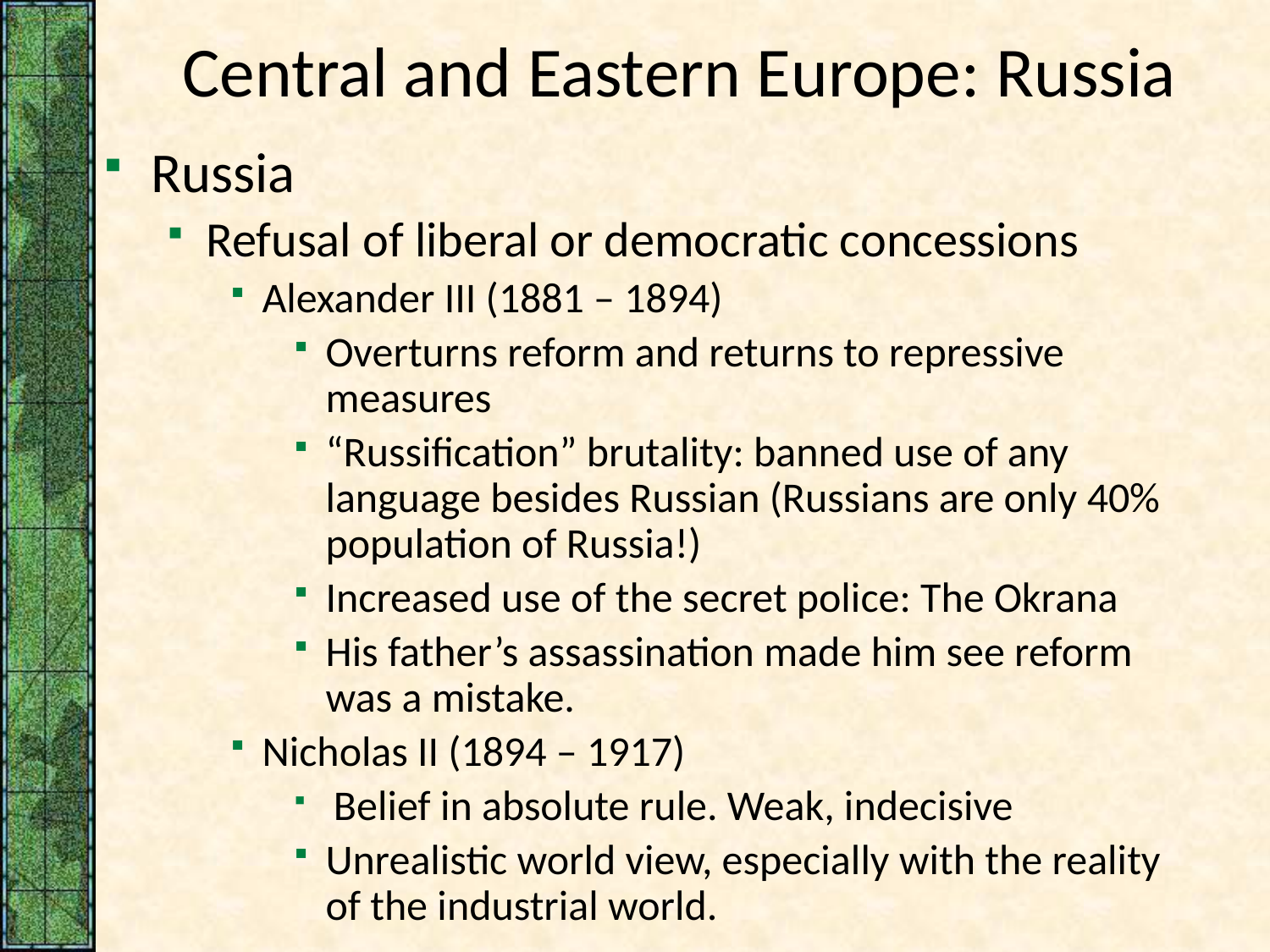

# Central and Eastern Europe: Russia
Russia
Refusal of liberal or democratic concessions
Alexander III (1881 – 1894)
Overturns reform and returns to repressive measures
“Russification” brutality: banned use of any language besides Russian (Russians are only 40% population of Russia!)
Increased use of the secret police: The Okrana
His father’s assassination made him see reform was a mistake.
Nicholas II (1894 – 1917)
 Belief in absolute rule. Weak, indecisive
Unrealistic world view, especially with the reality of the industrial world.